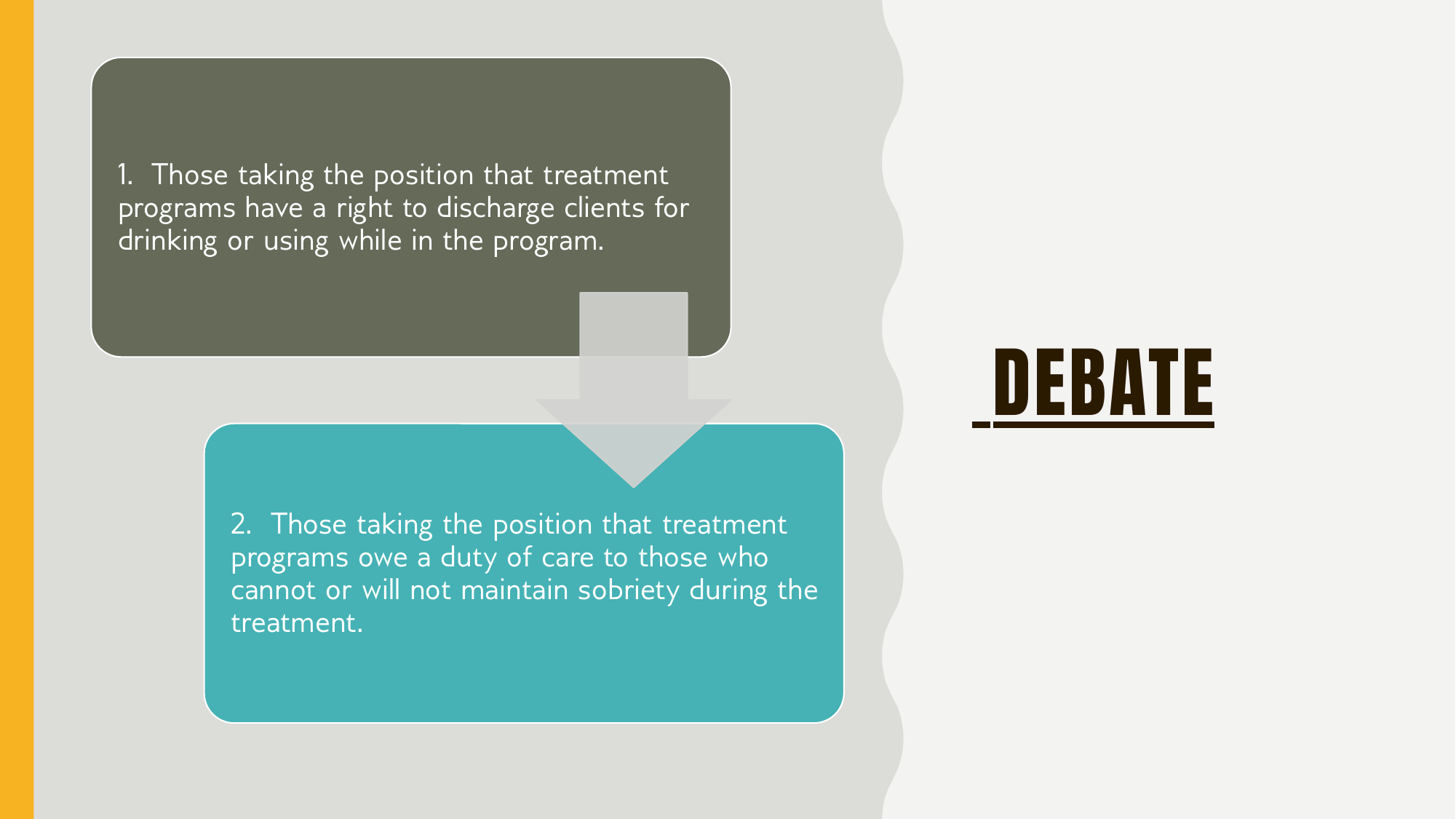

1.  Those taking the position that treatment programs have a right to discharge clients for drinking or using while in the program.
2.  Those taking the position that treatment programs owe a duty of care to those who cannot or will not maintain sobriety during the treatment.

# debate